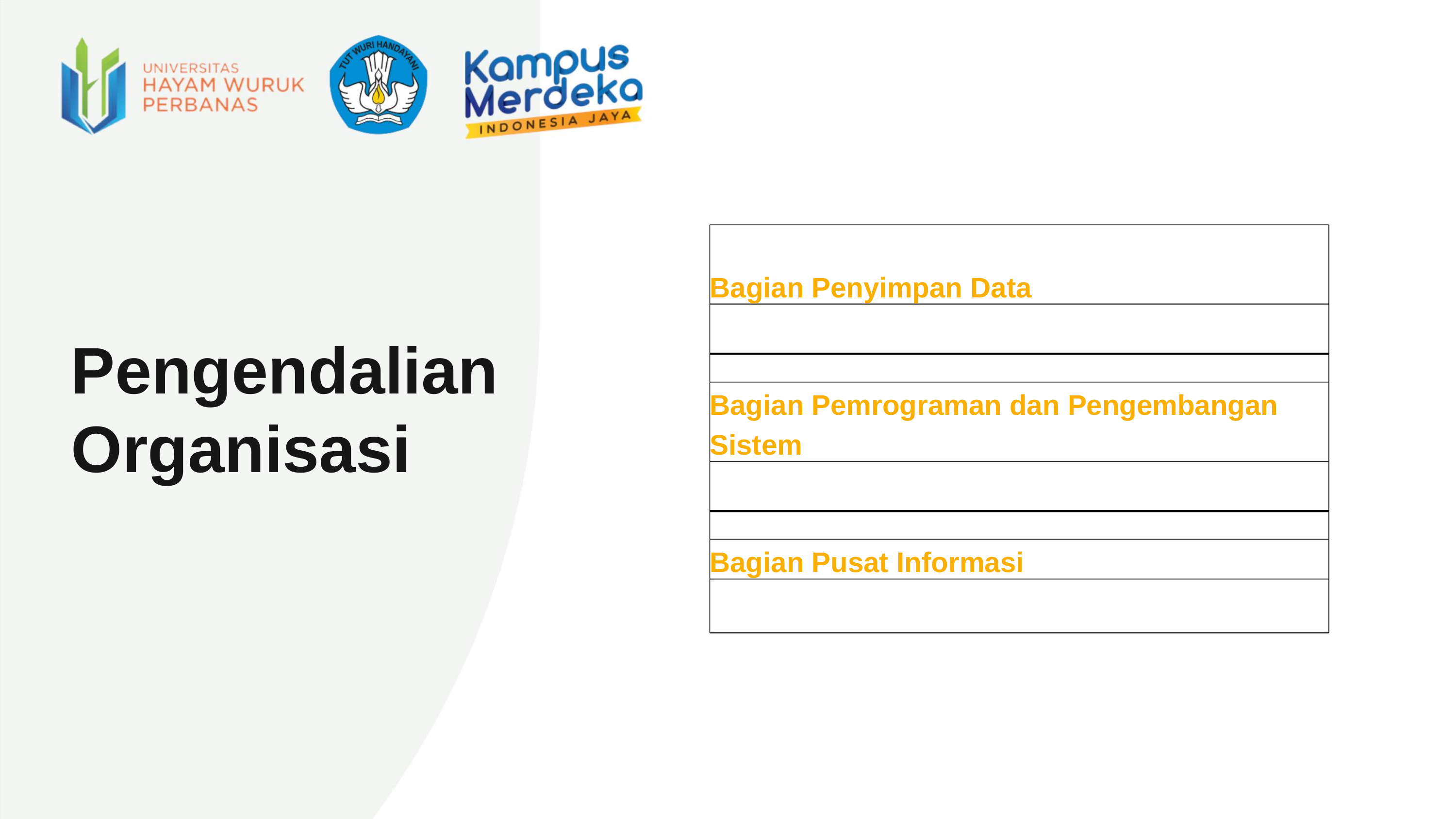

Bagian Penyimpan Data
Pengendalian
Organisasi
Bagian Pemrograman dan Pengembangan
Sistem
Bagian Pusat Informasi